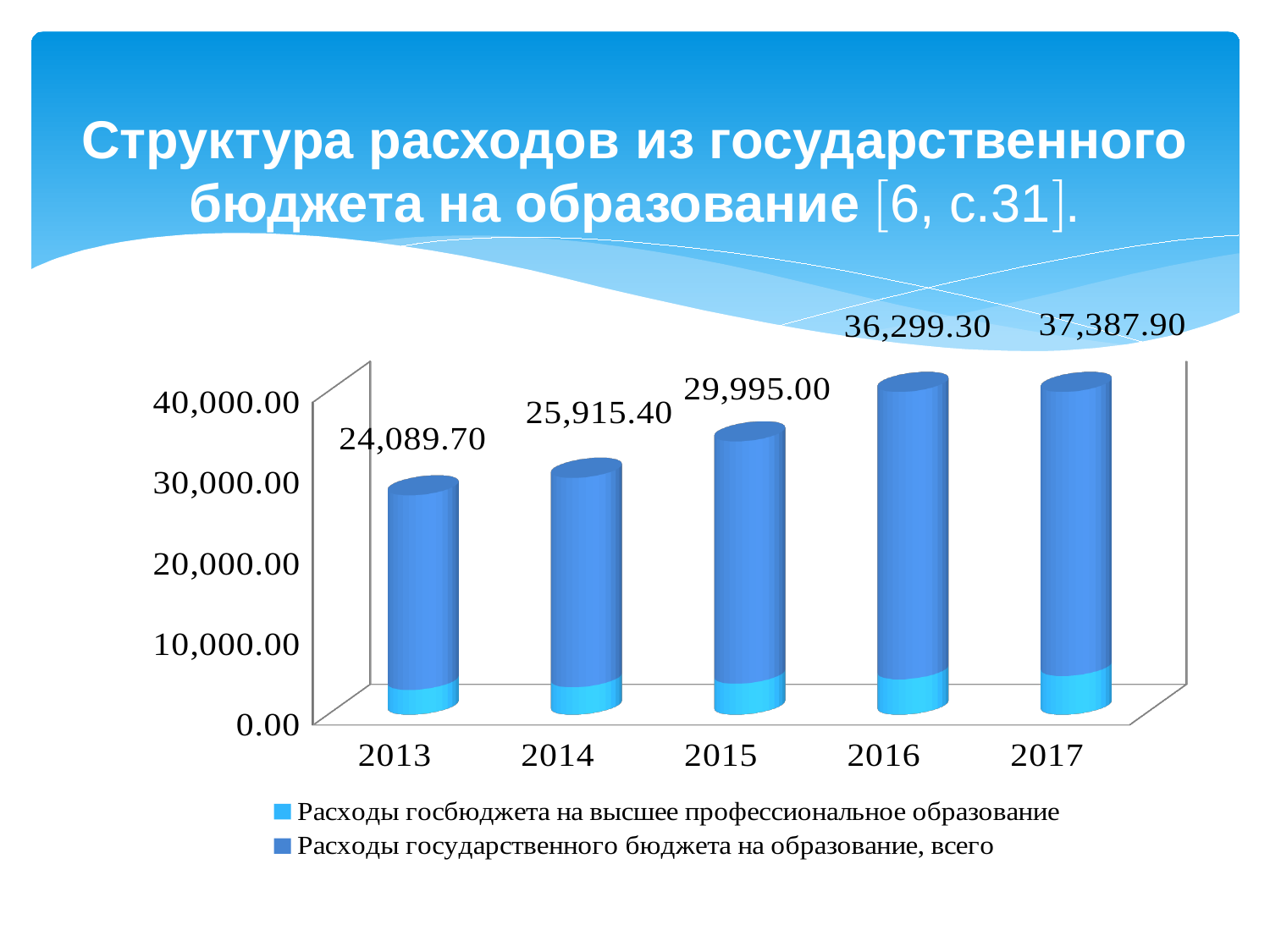

# Структура расходов из государственного бюджета на образование [6, с.31].

[unsupported chart]